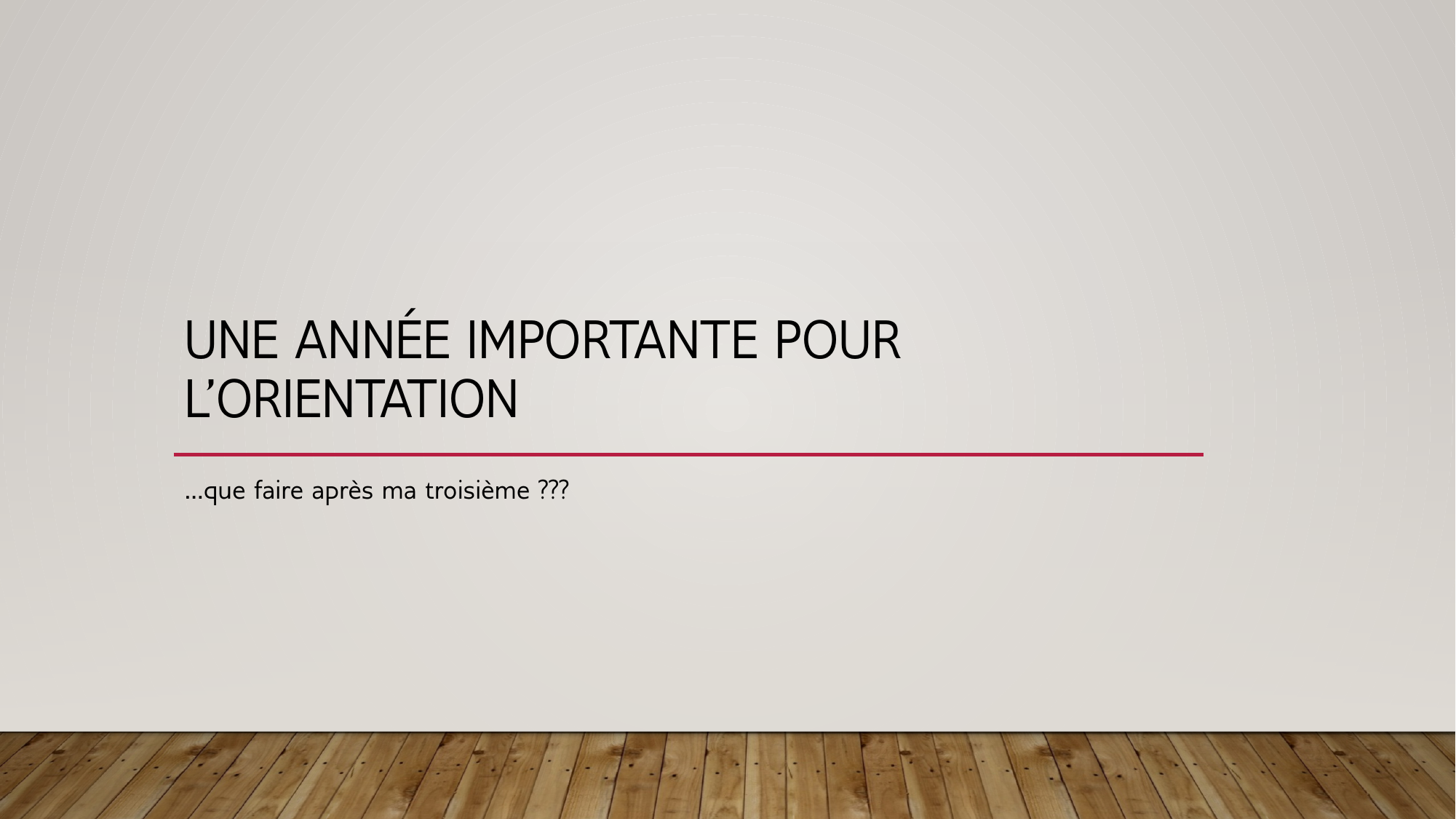

# Une année importante pour l’orientation
…que faire après ma troisième ???